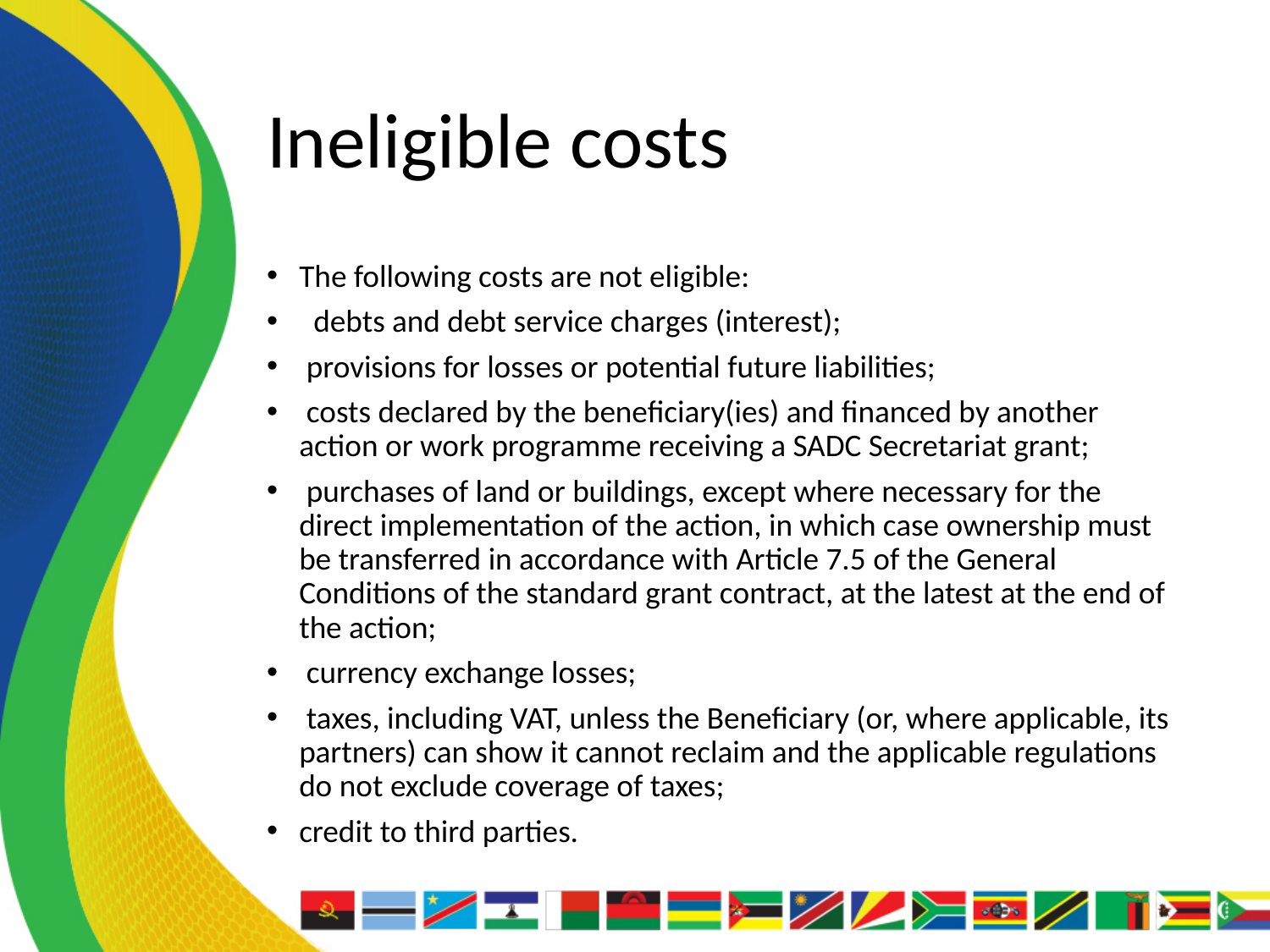

# Ineligible costs
The following costs are not eligible:
  debts and debt service charges (interest);
 provisions for losses or potential future liabilities;
 costs declared by the beneficiary(ies) and financed by another action or work programme receiving a SADC Secretariat grant;
 purchases of land or buildings, except where necessary for the direct implementation of the action, in which case ownership must be transferred in accordance with Article 7.5 of the General Conditions of the standard grant contract, at the latest at the end of the action;
 currency exchange losses;
 taxes, including VAT, unless the Beneficiary (or, where applicable, its partners) can show it cannot reclaim and the applicable regulations do not exclude coverage of taxes;
credit to third parties.